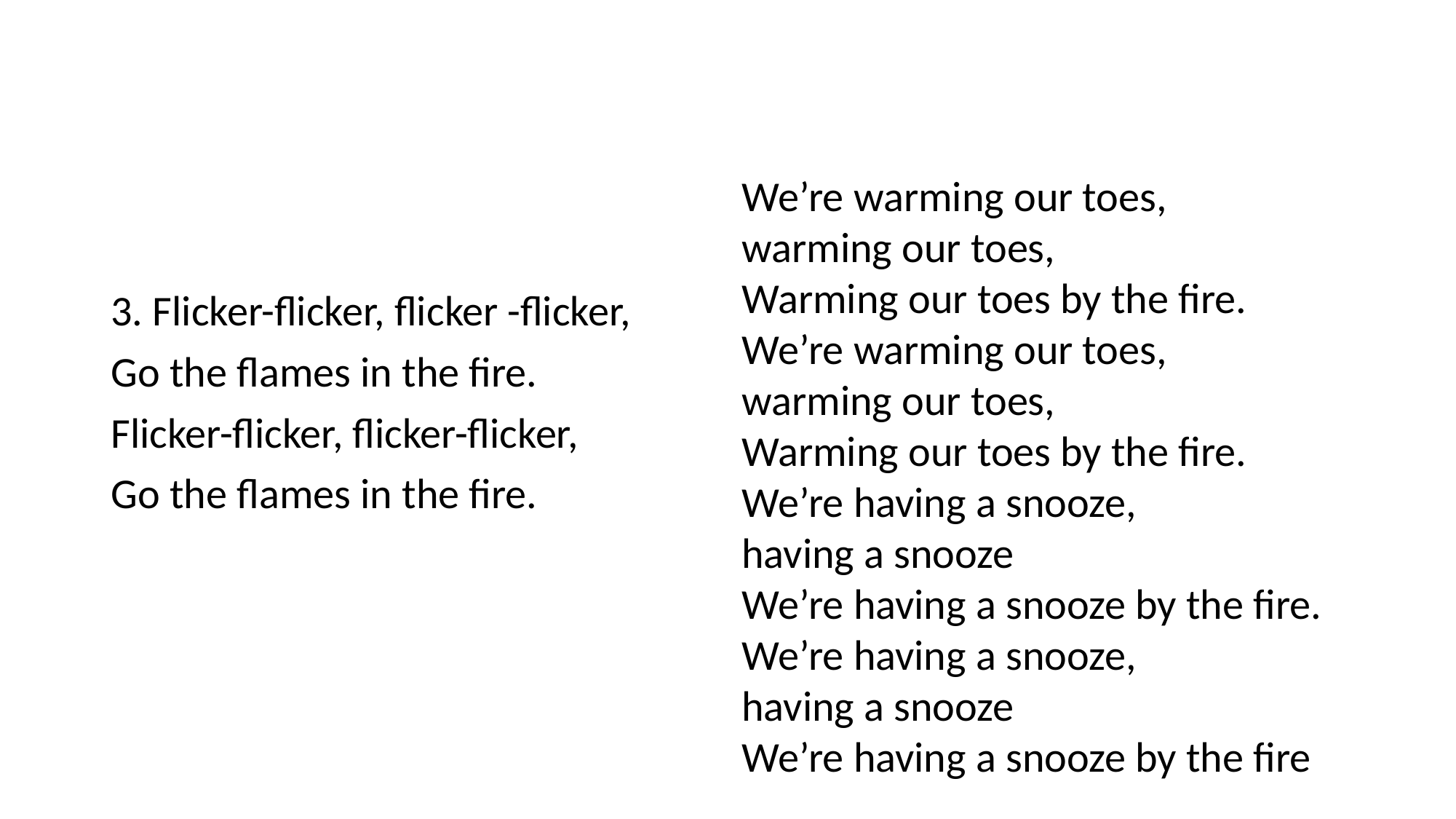

#
We’re warming our toes,
warming our toes,
Warming our toes by the fire.
We’re warming our toes,
warming our toes,
Warming our toes by the fire.
We’re having a snooze,
having a snooze
We’re having a snooze by the fire.
We’re having a snooze,
having a snooze
We’re having a snooze by the fire

3. Flicker-flicker, flicker -flicker,
Go the flames in the fire.
Flicker-flicker, flicker-flicker,
Go the flames in the fire.